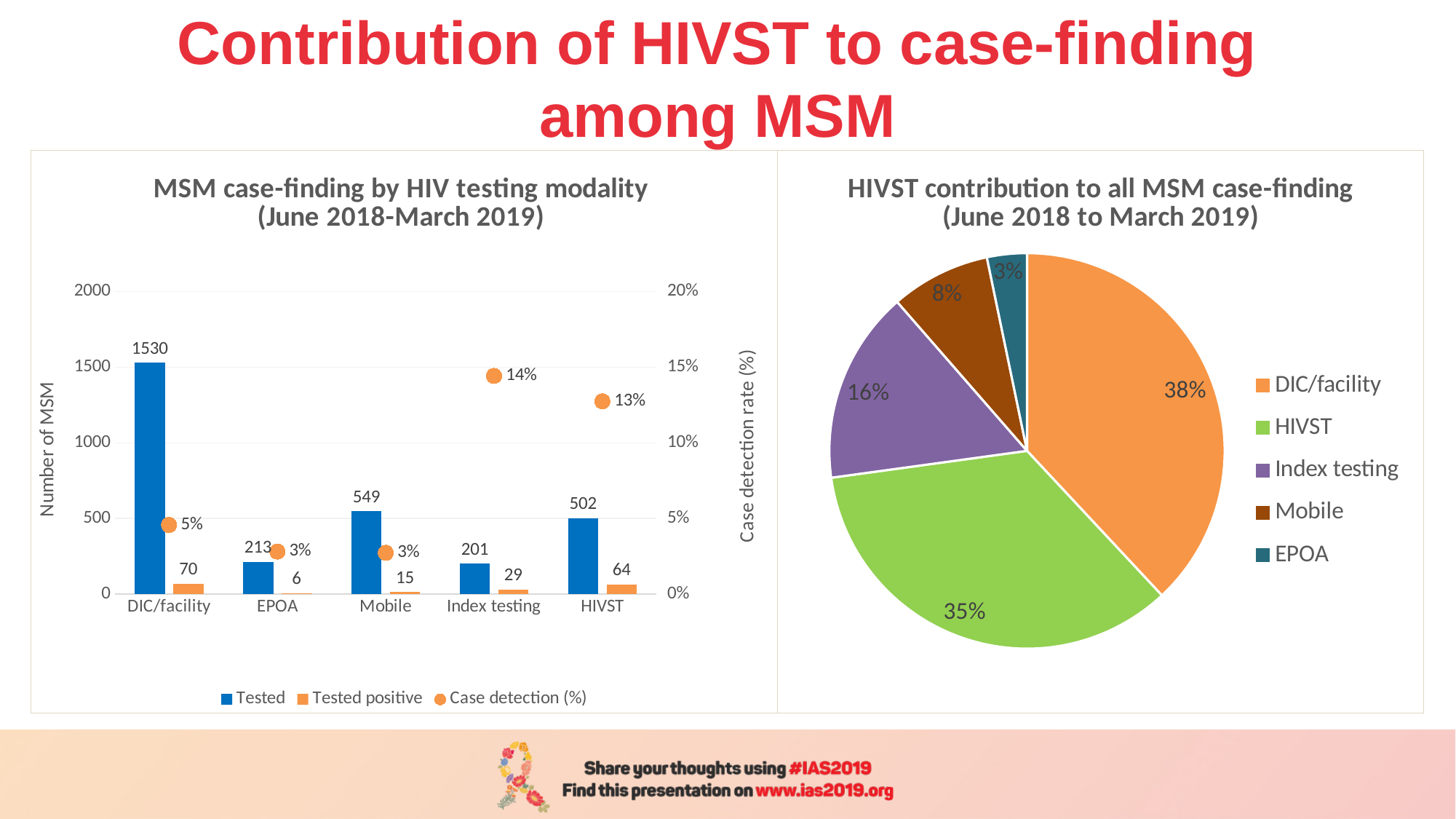

# Contribution of HIVST to case-finding among MSM

### Chart: MSM case-finding by HIV testing modality
(June 2018-March 2019)

| Category | Tested | Tested positive | Case detection (%) |
|---|---|---|---|
| DIC/facility | 1530.0 | 70.0 | 0.0457516339869281 |
| EPOA | 213.0 | 6.0 | 0.028169014084507043 |
| Mobile | 549.0 | 15.0 | 0.0273224043715847 |
| Index testing | 201.0 | 29.0 | 0.14427860696517414 |
| HIVST | 502.0 | 64.0 | 0.12749003984063745 |

### Chart: HIVST contribution to all MSM case-finding
(June 2018 to March 2019)

| Category | New identified positives | Column1 |
|---|---|---|
| DIC/facility | 0.3804347826086957 | 0.3804347826086957 |
| HIVST | 0.34782608695652173 | 0.34782608695652173 |
| Index testing | 0.15760869565217392 | 0.15760869565217392 |
| Mobile | 0.08152173913043478 | 0.08152173913043478 |
| EPOA | 0.03260869565217391 | 0.03260869565217391 |